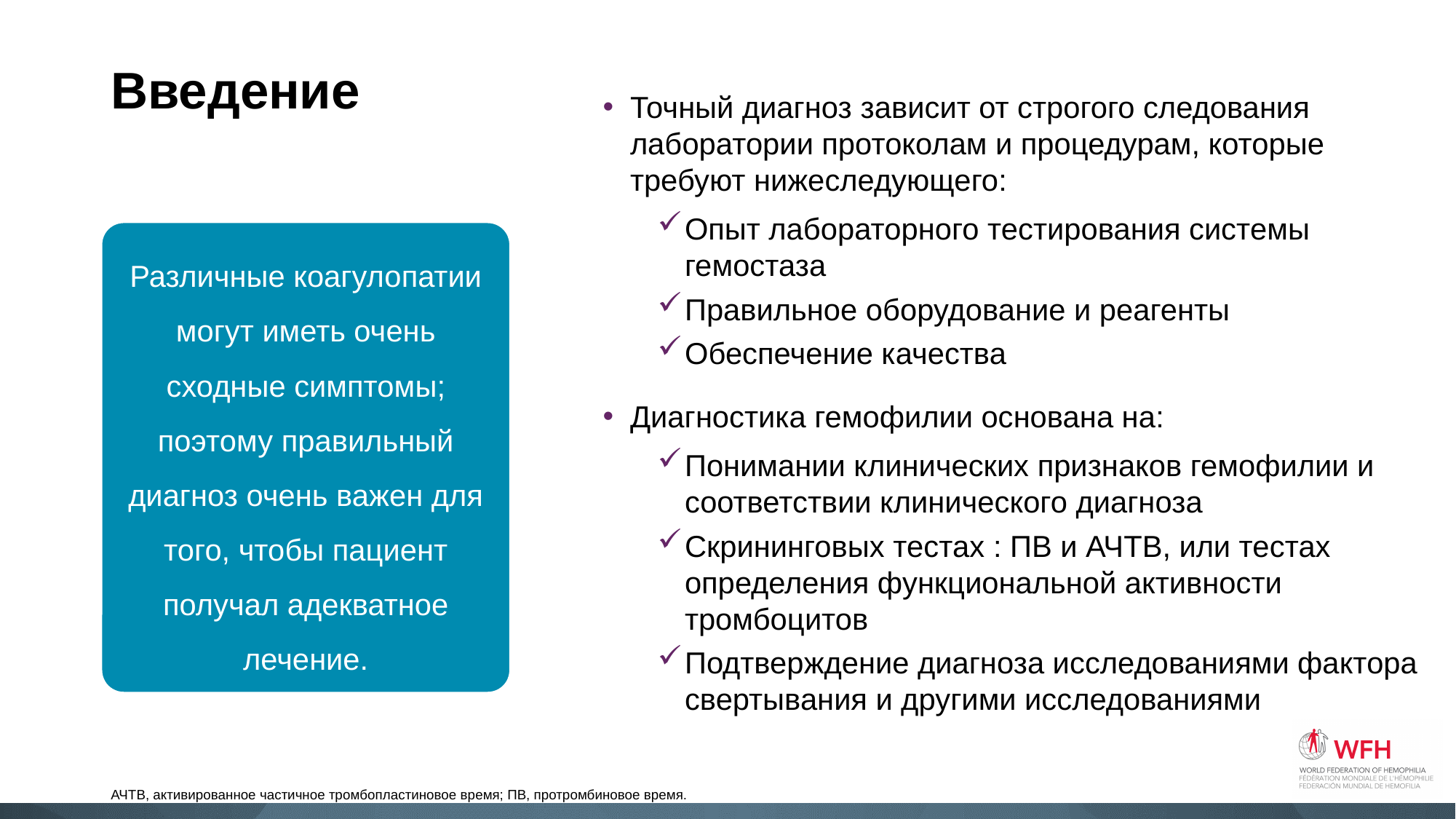

# Введение
Точный диагноз зависит от строгого следования лаборатории протоколам и процедурам, которые требуют нижеследующего:
Опыт лабораторного тестирования системы гемостаза
Правильное оборудование и реагенты
Обеспечение качества
Диагностика гемофилии основана на:
Понимании клинических признаков гемофилии и соответствии клинического диагноза
Скрининговых тестах : ПВ и АЧТВ, или тестах определения функциональной активности тромбоцитов
Подтверждение диагноза исследованиями фактора свертывания и другими исследованиями
Различные коагулопатии могут иметь очень сходные симптомы; поэтому правильный диагноз очень важен для того, чтобы пациент получал адекватное лечение.
АЧТВ, активированное частичное тромбопластиновое время; ПВ, протромбиновое время.